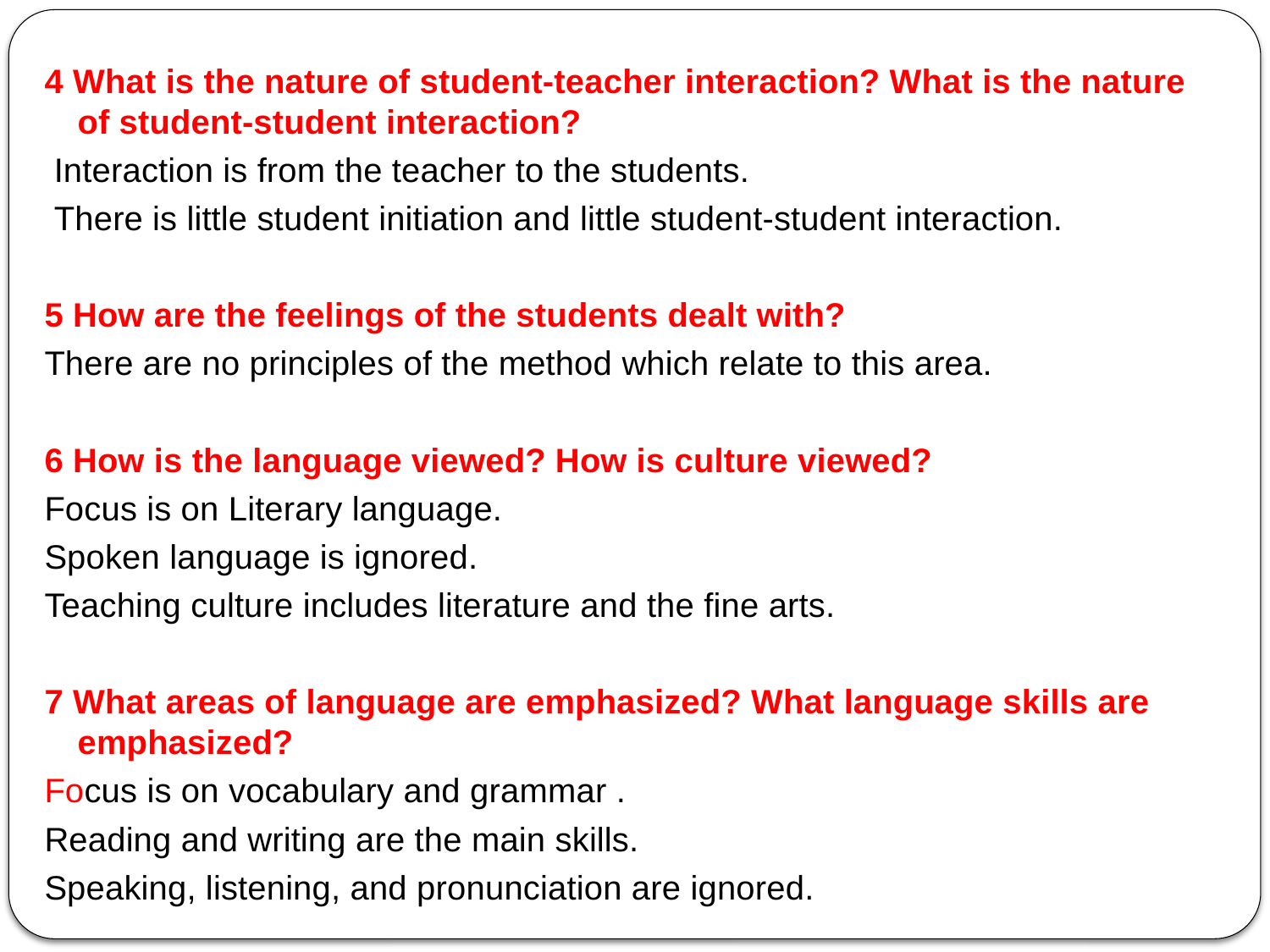

4 What is the nature of student-teacher interaction? What is the nature of student-student interaction?
 Interaction is from the teacher to the students.
 There is little student initiation and little student-student interaction.

5 How are the feelings of the students dealt with?
There are no principles of the method which relate to this area.

6 How is the language viewed? How is culture viewed?
Focus is on Literary language.
Spoken language is ignored.
Teaching culture includes literature and the fine arts.

7 What areas of language are emphasized? What language skills are emphasized?
Focus is on vocabulary and grammar .
Reading and writing are the main skills.
Speaking, listening, and pronunciation are ignored.